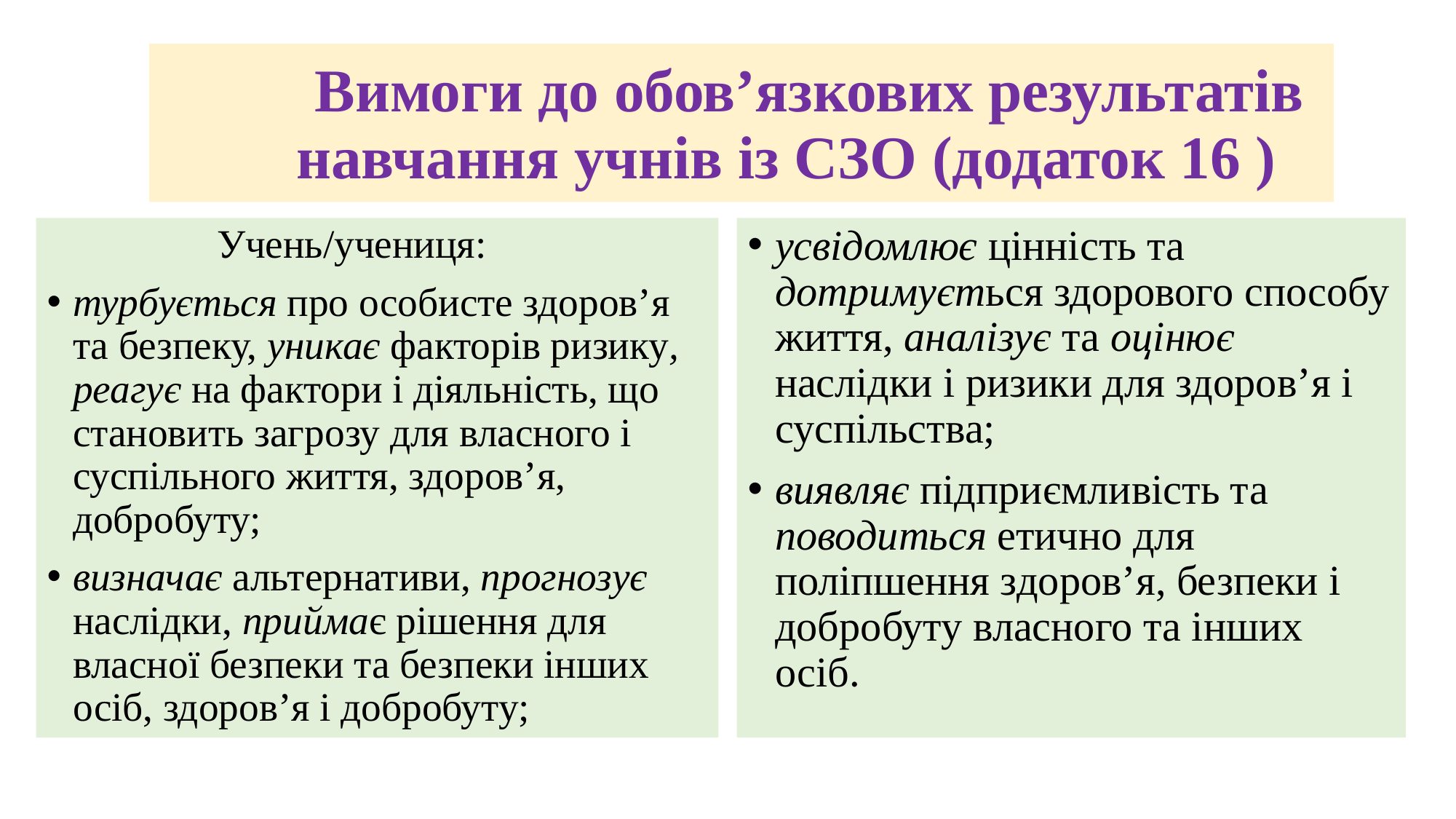

# Вимоги до обов’язкових результатів        навчання учнів із СЗО (додаток 16 )
                 Учень/учениця:
турбується про особисте здоров’я та безпеку, уникає факторів ризику, реагує на фактори і діяльність, що становить загрозу для власного і суспільного життя, здоров’я, добробуту;
визначає альтернативи, прогнозує наслідки, приймає рішення для власної безпеки та безпеки інших осіб, здоров’я і добробуту;
усвідомлює цінність та дотримується здорового способу життя, аналізує та оцінює наслідки і ризики для здоров’я і суспільства;
виявляє підприємливість та поводиться етично для поліпшення здоров’я, безпеки і добробуту власного та інших осіб.